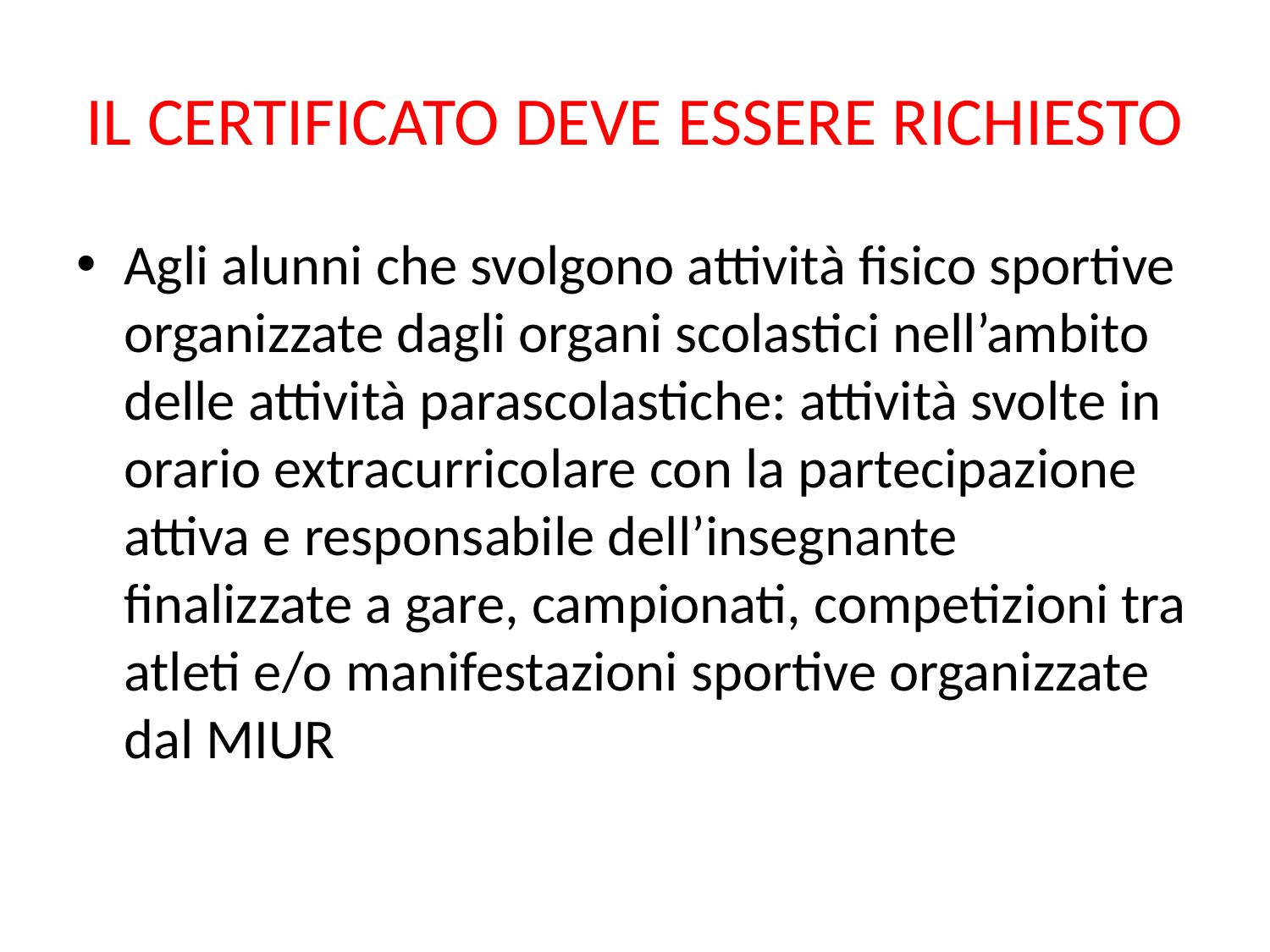

# IL CERTIFICATO DEVE ESSERE RICHIESTO
Agli alunni che svolgono attività fisico sportive organizzate dagli organi scolastici nell’ambito delle attività parascolastiche: attività svolte in orario extracurricolare con la partecipazione attiva e responsabile dell’insegnante finalizzate a gare, campionati, competizioni tra atleti e/o manifestazioni sportive organizzate dal MIUR